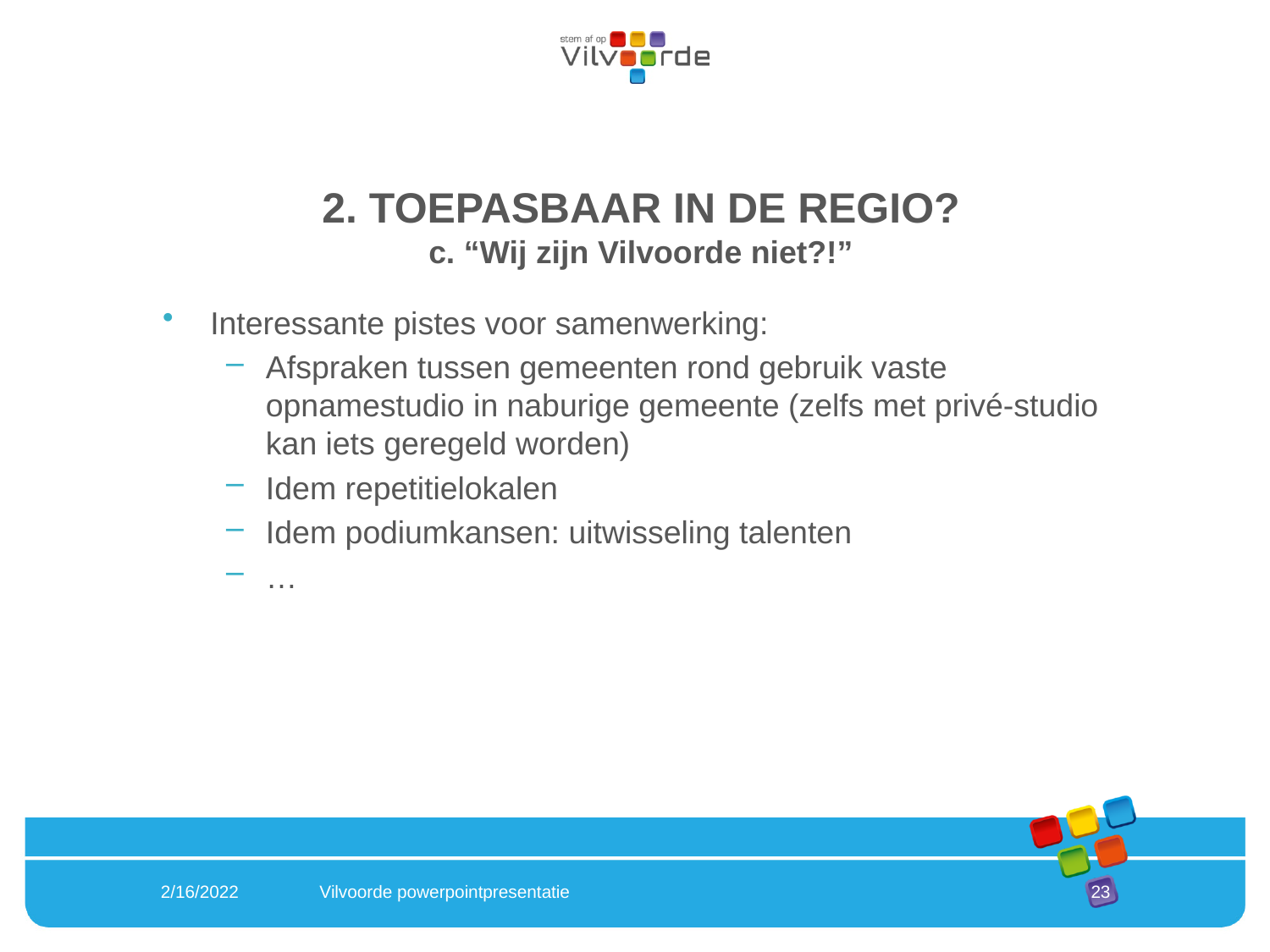

# 2. TOEPASBAAR IN DE REGIO? c. “Wij zijn Vilvoorde niet?!”
Interessante pistes voor samenwerking:
Afspraken tussen gemeenten rond gebruik vaste opnamestudio in naburige gemeente (zelfs met privé-studio kan iets geregeld worden)
Idem repetitielokalen
Idem podiumkansen: uitwisseling talenten
…

2/16/2022
Vilvoorde powerpointpresentatie
23